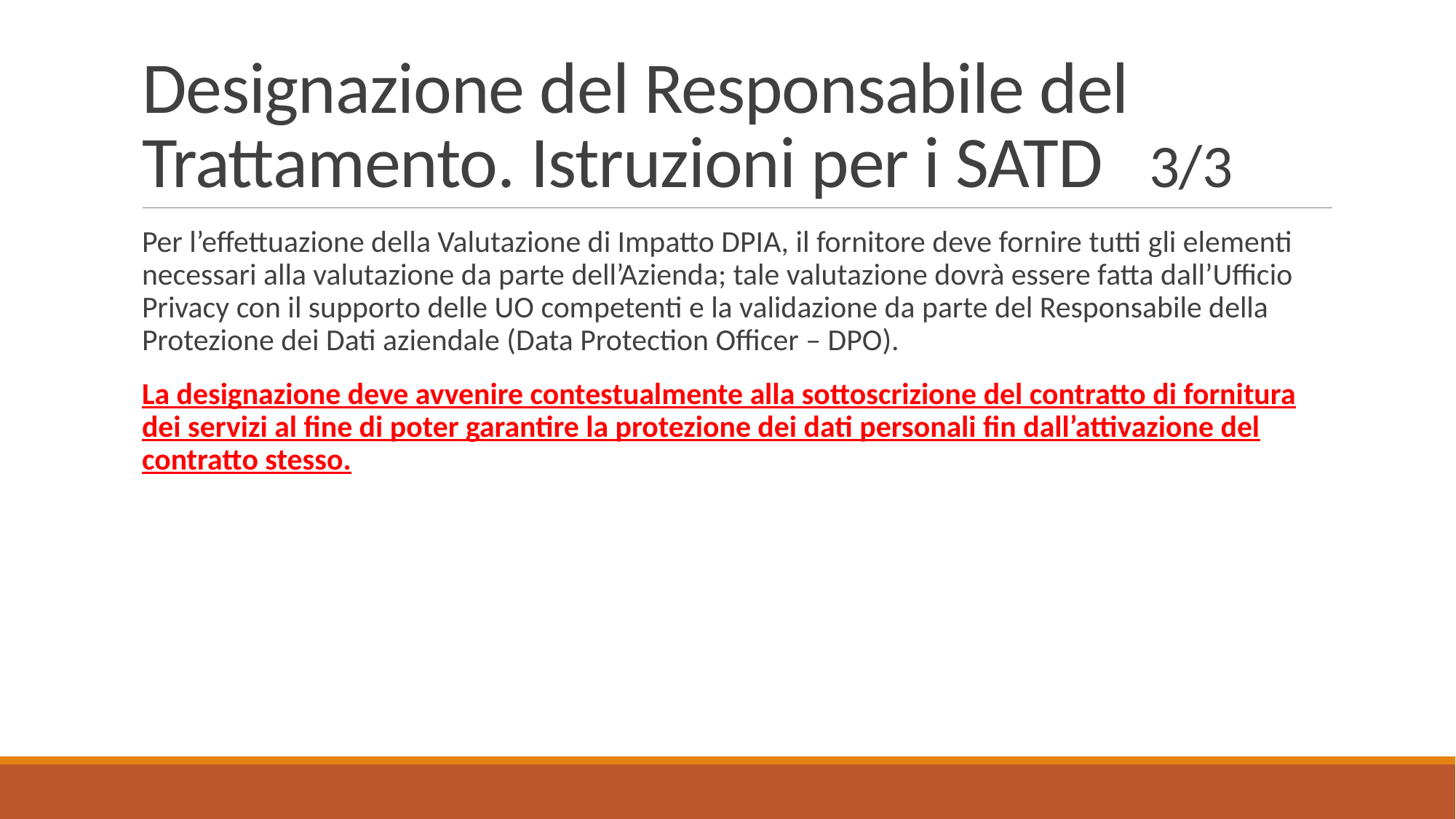

# Designazione del Responsabile del Trattamento. Istruzioni per i SATD   3/3
Per l’effettuazione della Valutazione di Impatto DPIA, il fornitore deve fornire tutti gli elementi necessari alla valutazione da parte dell’Azienda; tale valutazione dovrà essere fatta dall’Ufficio Privacy con il supporto delle UO competenti e la validazione da parte del Responsabile della Protezione dei Dati aziendale (Data Protection Officer – DPO).
La designazione deve avvenire contestualmente alla sottoscrizione del contratto di fornitura dei servizi al fine di poter garantire la protezione dei dati personali fin dall’attivazione del contratto stesso.